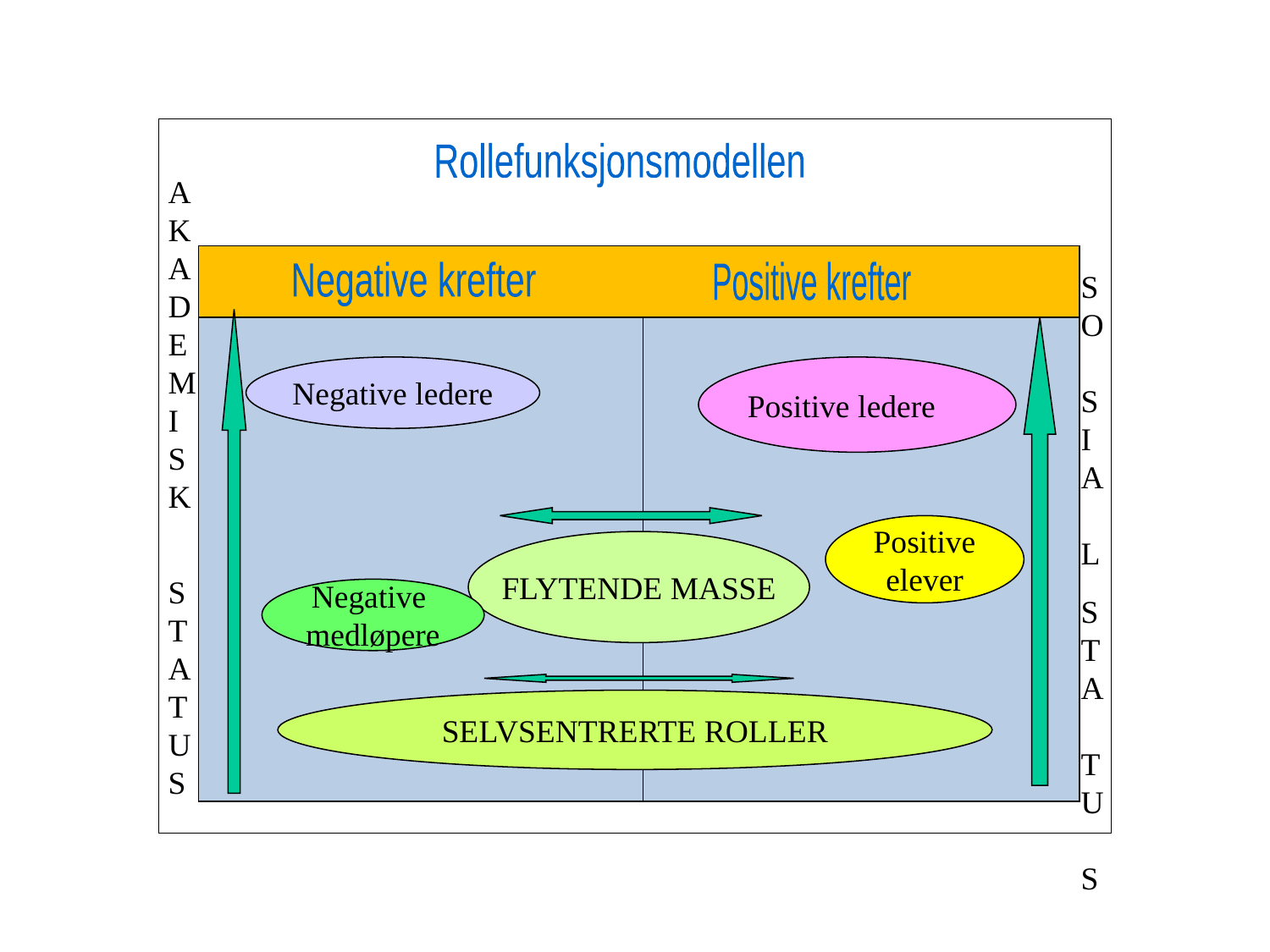

Rollefunksjonsmodellen
A
K
A
D
E
M
I
S
K
S
T
A
T
U
S

Negative krefter
Positive krefter
S
O
S
I
A
L
S
T
A
T
U
S

Negative ledere

Positive ledere

Positive
elever
FLYTENDE MASSE
Negative
medløpere

SELVSENTRERTE ROLLER